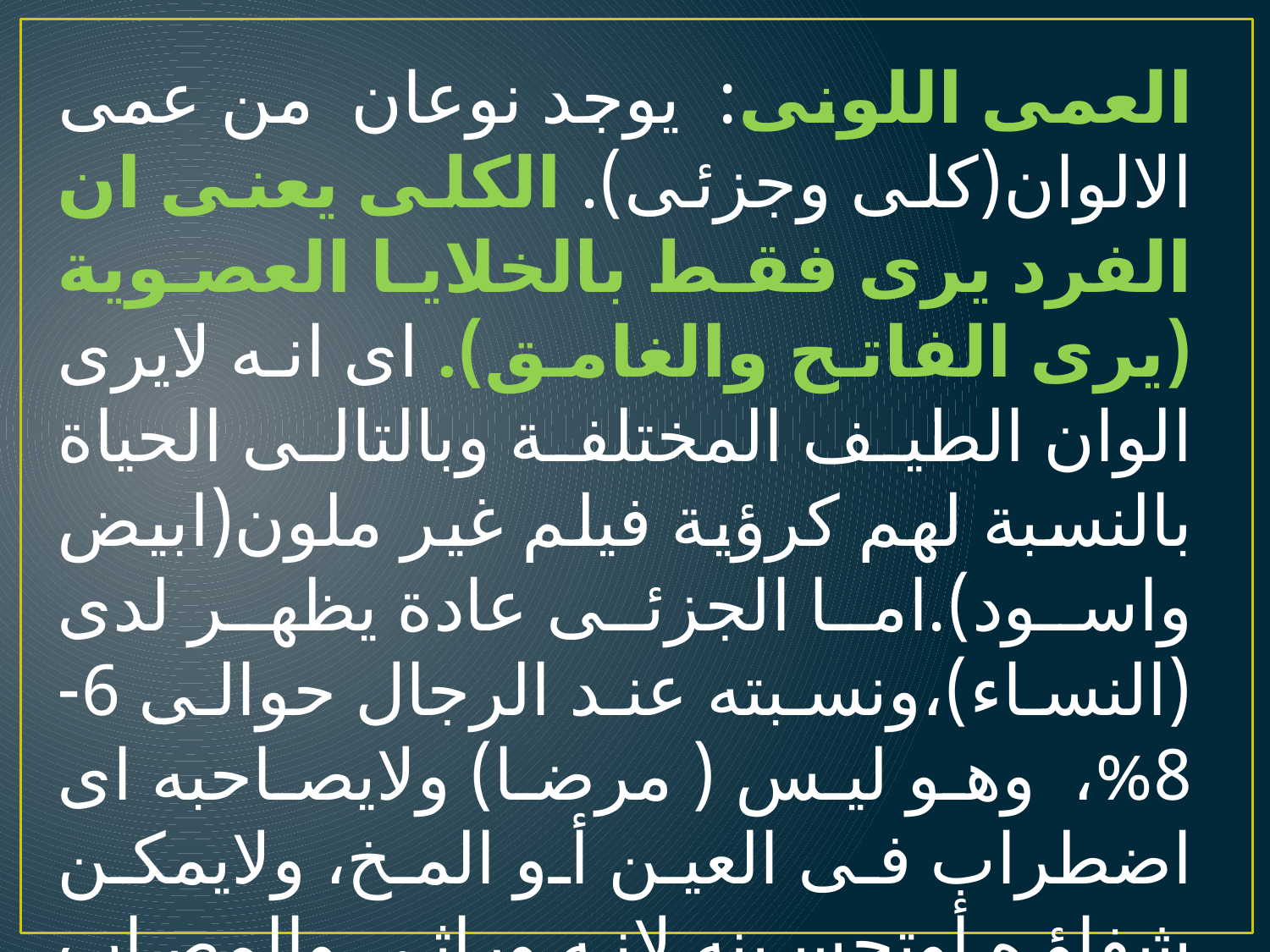

العمى اللونى:  يوجد نوعان  من عمى الالوان(كلى وجزئى). الكلى يعنى ان الفرد يرى فقط بالخلايا العصوية (يرى الفاتح والغامق). اى انه لايرى الوان الطيف المختلفة وبالتالى الحياة بالنسبة لهم كرؤية فيلم غير ملون(ابيض واسود).اما الجزئى عادة يظهر لدى (النساء)،ونسبته عند الرجال حوالى 6-8%،  وهو ليس ( مرضا) ولايصاحبه اى اضطراب فى العين أو المخ، ولايمكن شفاؤه أوتحسينه لانه وراثى والمصاب لايستطيع التمييز بين الالوان الطيفية.  بالتمرين